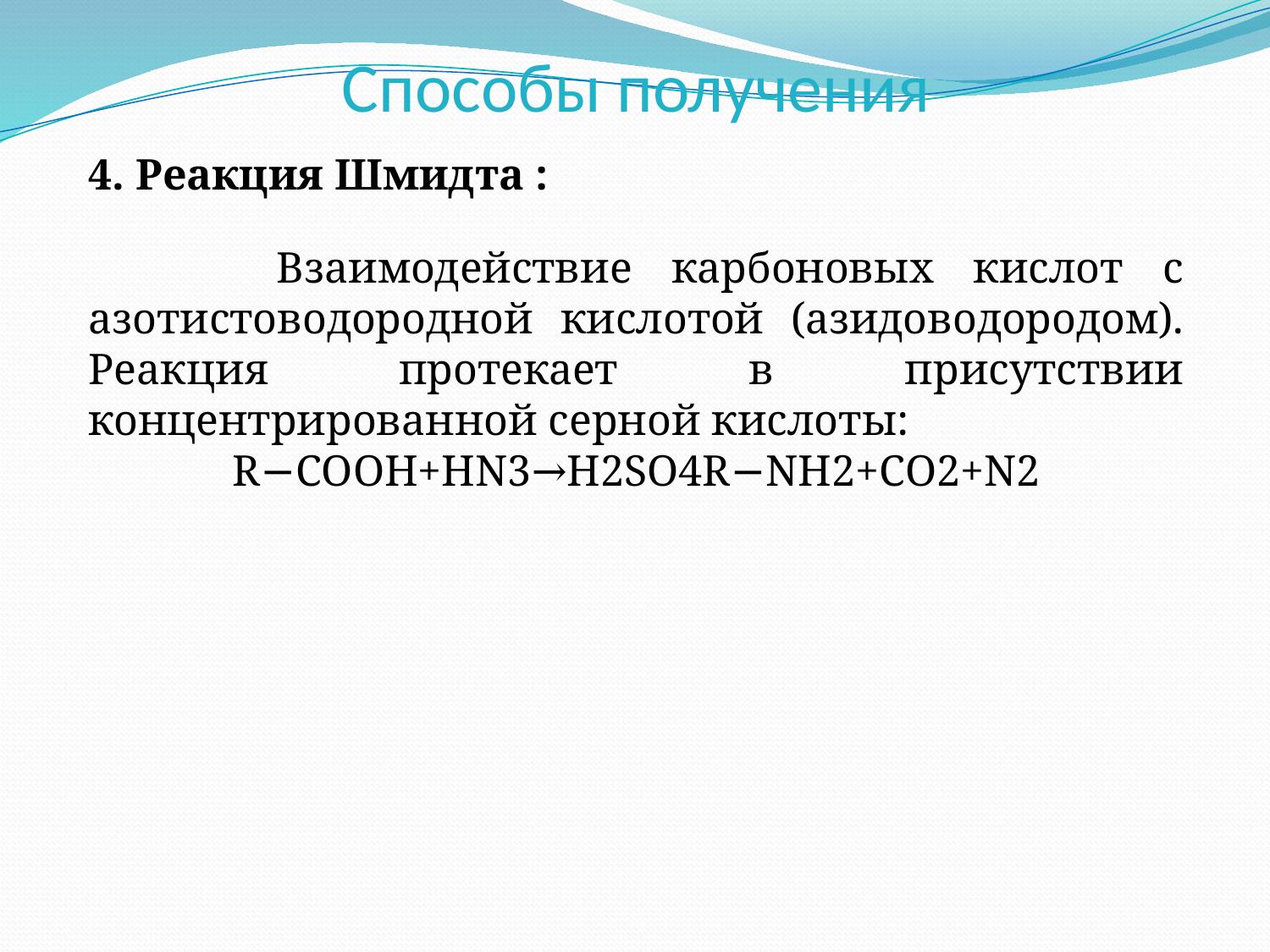

# Способы получения
4. Реакция Шмидта :

     Взаимодействие карбоновых кислот с азотистоводородной кислотой (азидоводородом). Реакция протекает в присутствии концентрированной серной кислоты:
R−COOH+HN3→H2SO4R−NH2+CO2+N2